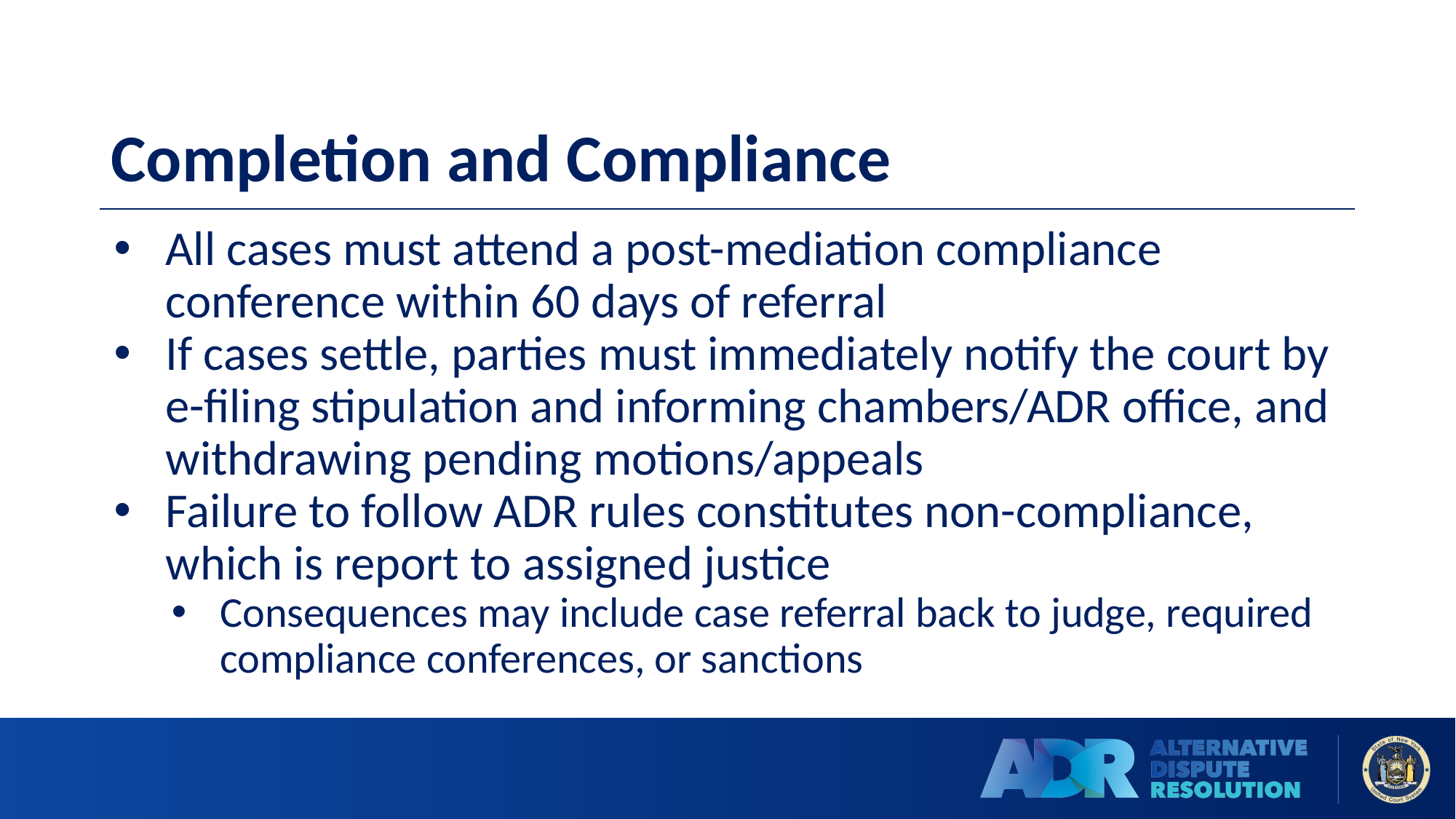

# Completion and Compliance
All cases must attend a post-mediation compliance conference within 60 days of referral
If cases settle, parties must immediately notify the court by e-filing stipulation and informing chambers/ADR office, and withdrawing pending motions/appeals
Failure to follow ADR rules constitutes non-compliance, which is report to assigned justice
Consequences may include case referral back to judge, required compliance conferences, or sanctions